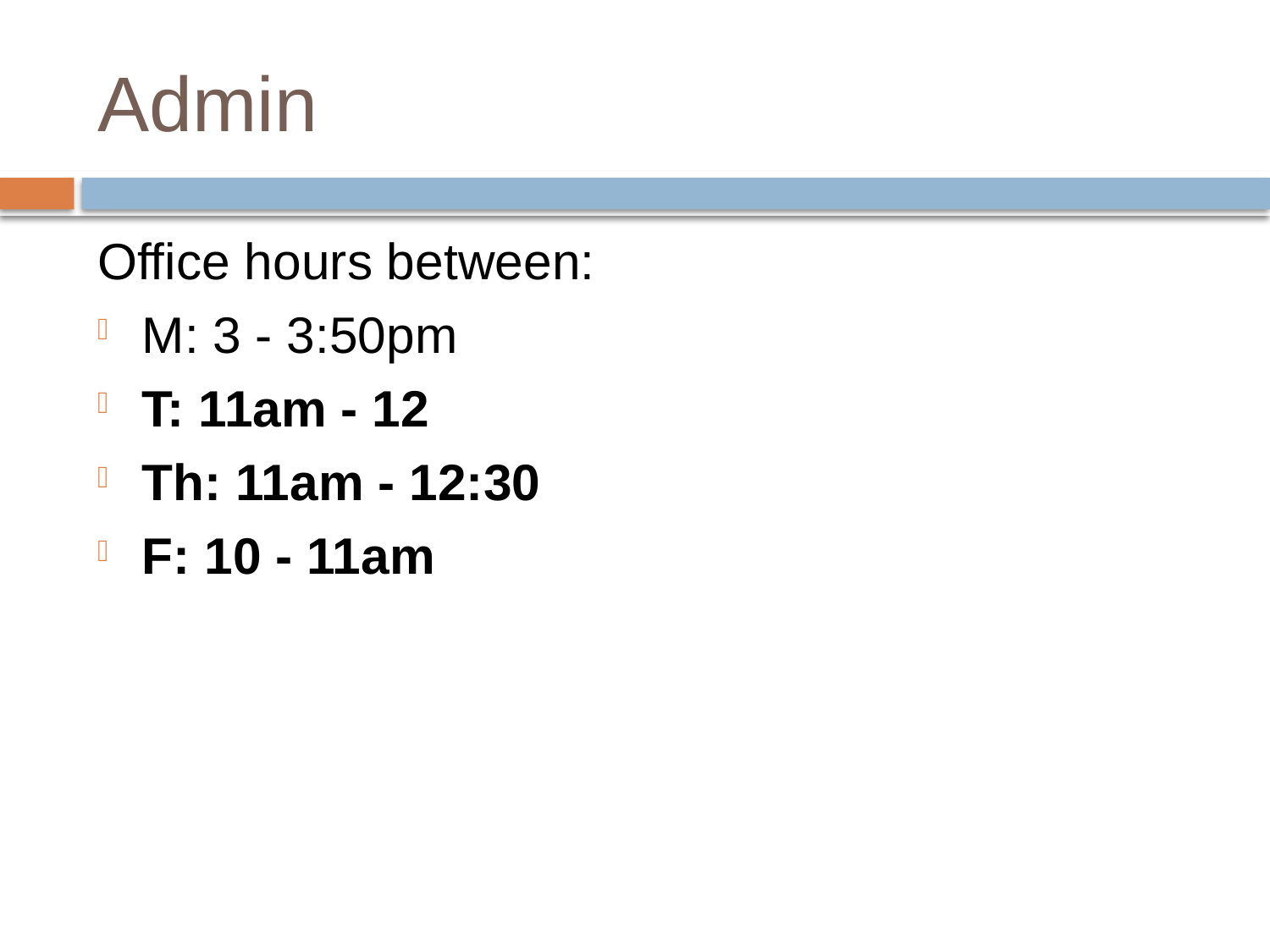

# Admin
Office hours between:
M: 3 - 3:50pm
T: 11am - 12
Th: 11am - 12:30
F: 10 - 11am